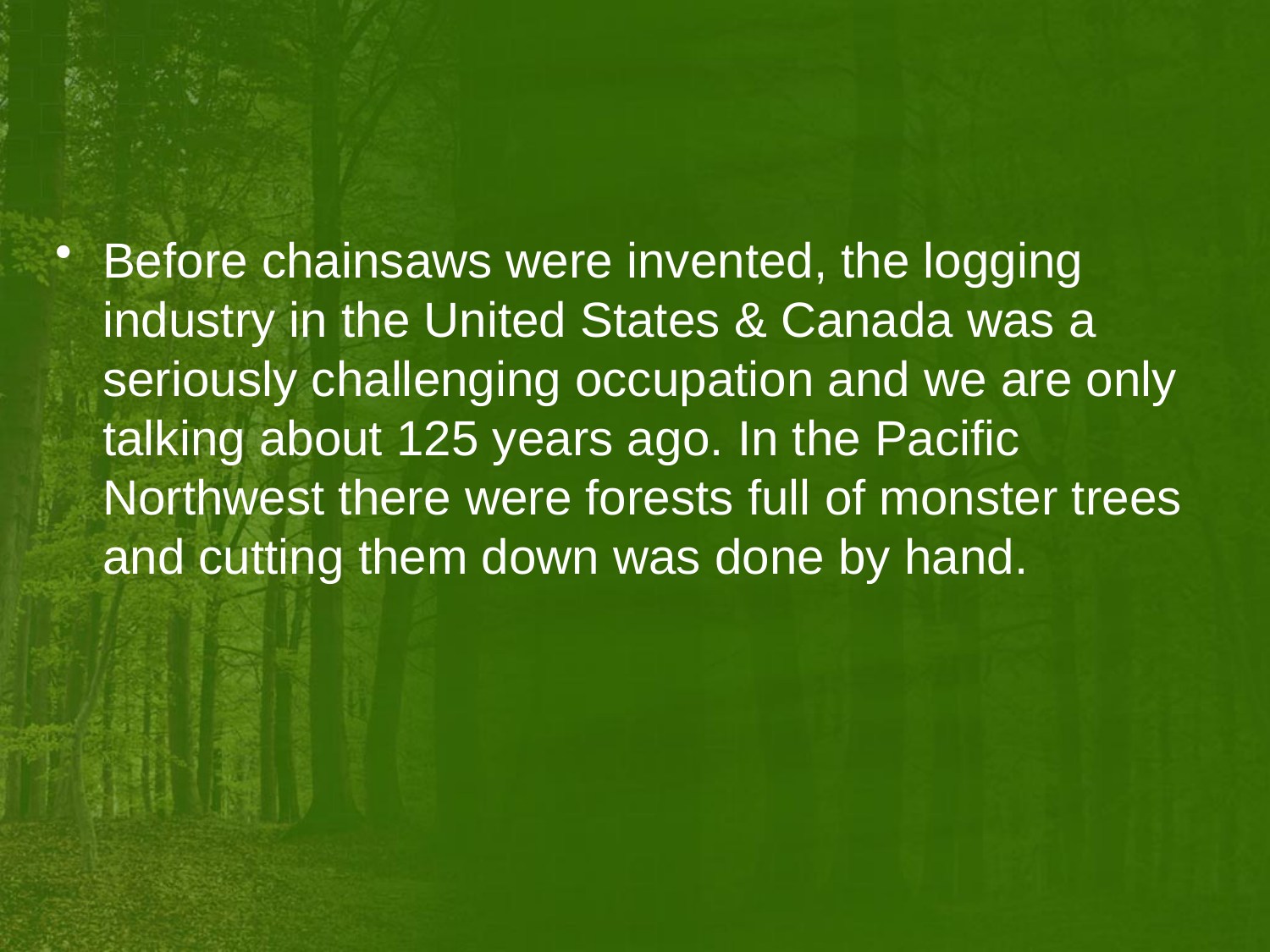

#
Before chainsaws were invented, the logging industry in the United States & Canada was a seriously challenging occupation and we are only talking about 125 years ago. In the Pacific Northwest there were forests full of monster trees and cutting them down was done by hand.